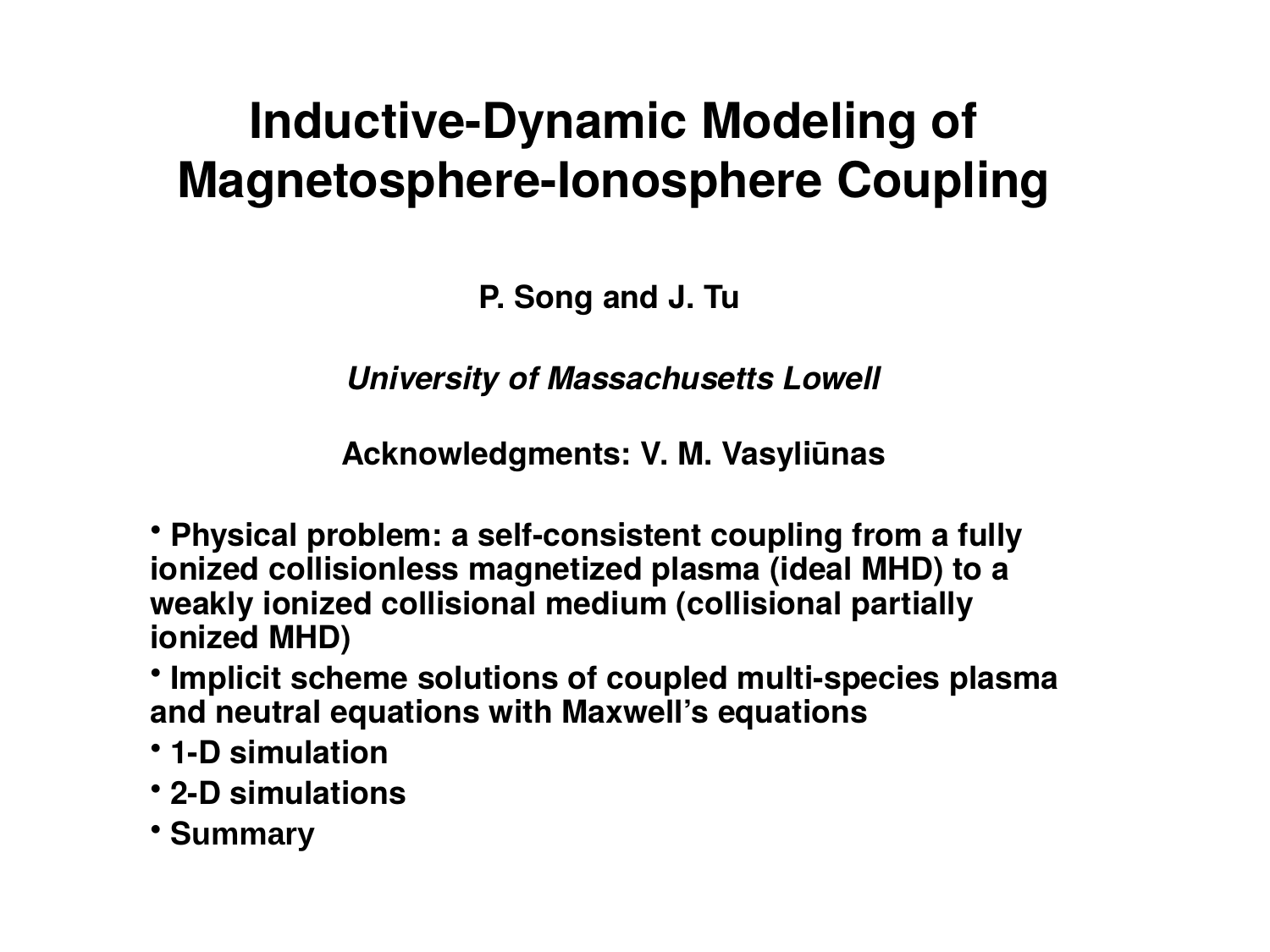

# Inductive-Dynamic Modeling of Magnetosphere-Ionosphere Coupling
P. Song and J. Tu

University of Massachusetts Lowell
Acknowledgments: V. M. Vasyliūnas

 Physical problem: a self-consistent coupling from a fully ionized collisionless magnetized plasma (ideal MHD) to a weakly ionized collisional medium (collisional partially ionized MHD)
 Implicit scheme solutions of coupled multi-species plasma and neutral equations with Maxwell’s equations
 1-D simulation
 2-D simulations
 Summary